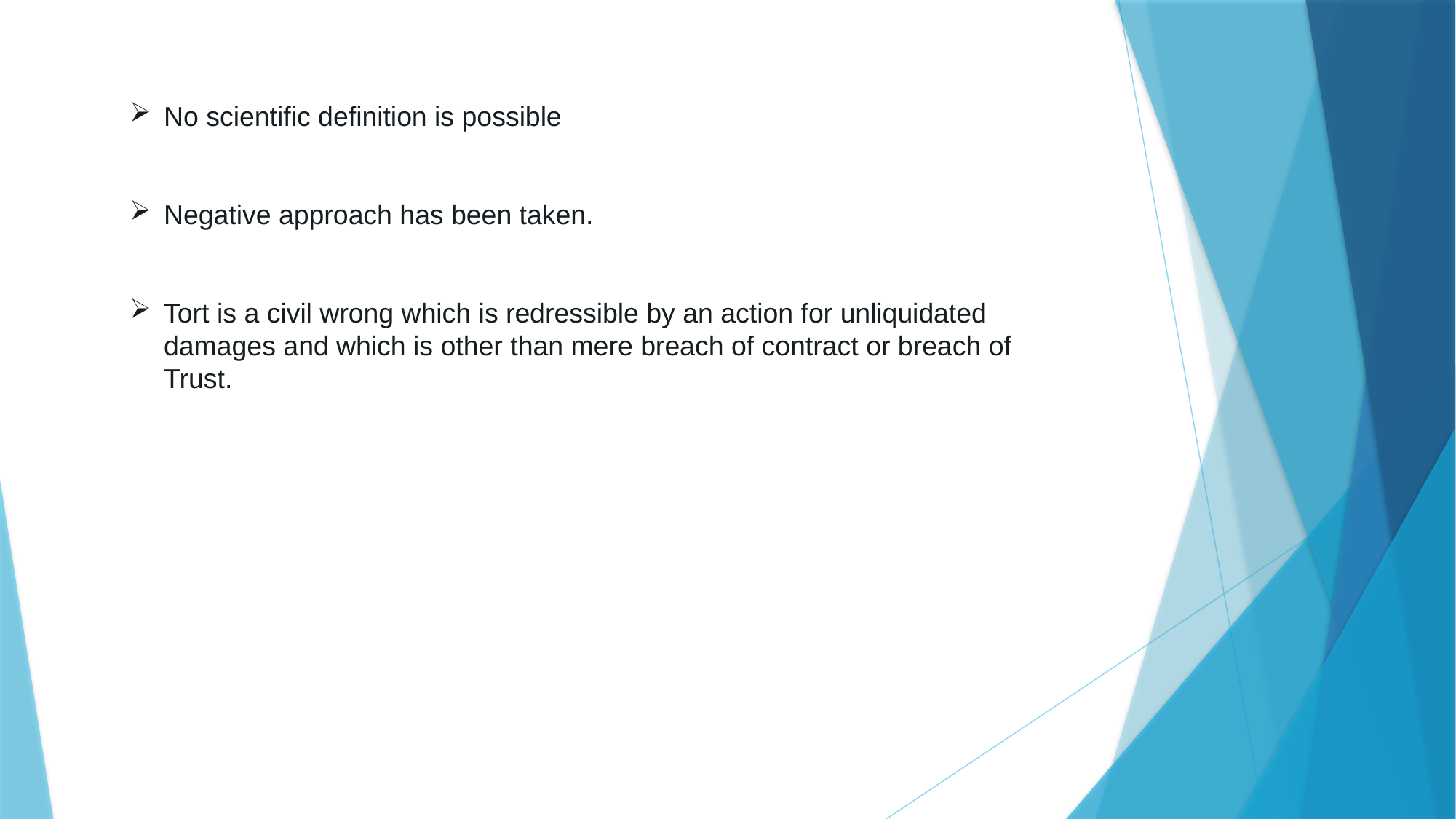

No scientific definition is possible

Negative approach has been taken.

Tort is a civil wrong which is redressible by an action for unliquidated damages and which is other than mere breach of contract or breach of Trust.